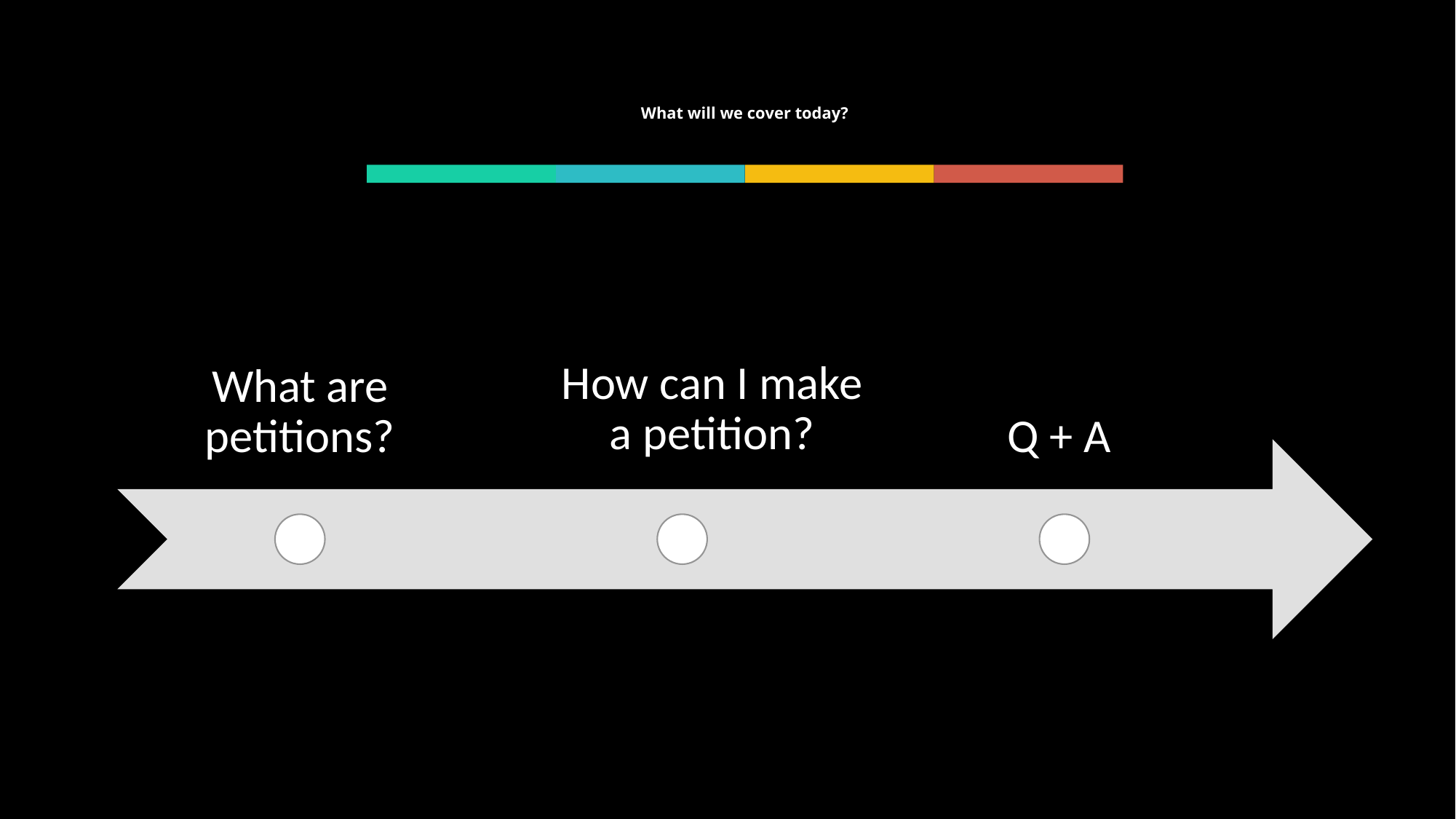

# What will we cover today?
What are petitions?
How can I make a petition?
Q + A